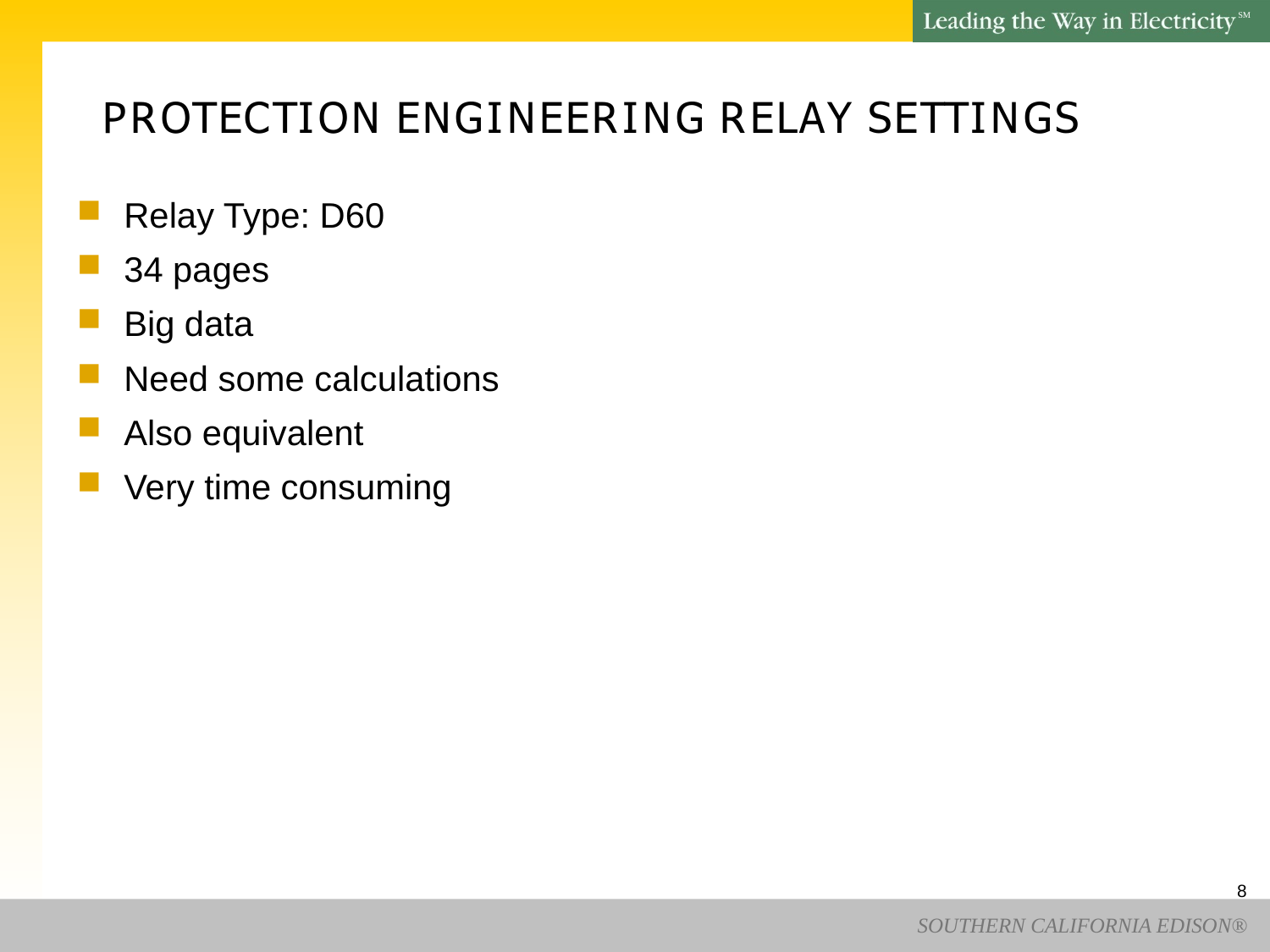

# PROTECTION ENGINEERING RELAY SETTINGS
Relay Type: D60
34 pages
Big data
Need some calculations
Also equivalent
Very time consuming
8